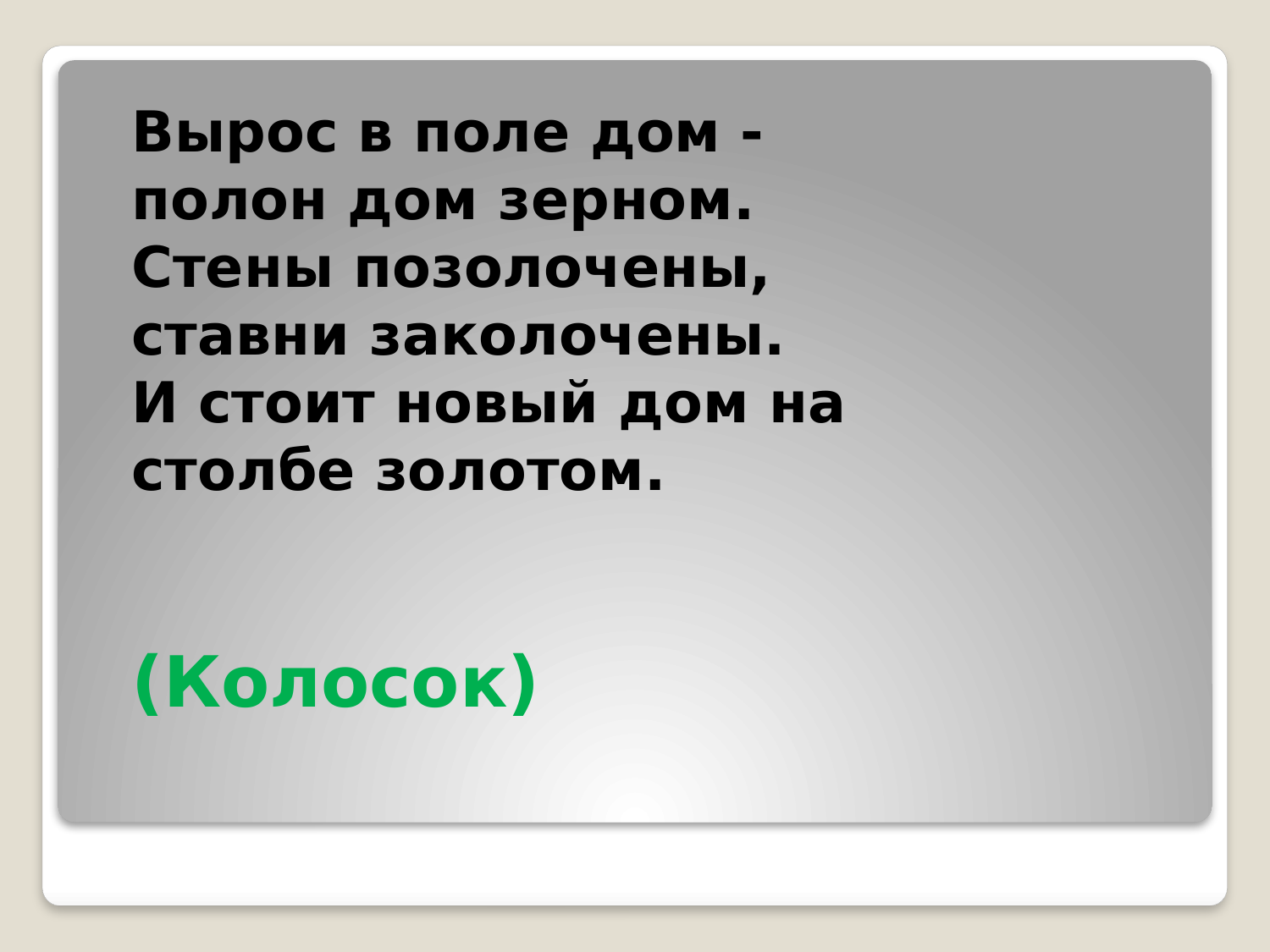

Вырос в поле дом -
полон дом зерном.
Стены позолочены,
ставни заколочены.
И стоит новый дом на столбе золотом.

(Колосок)
#